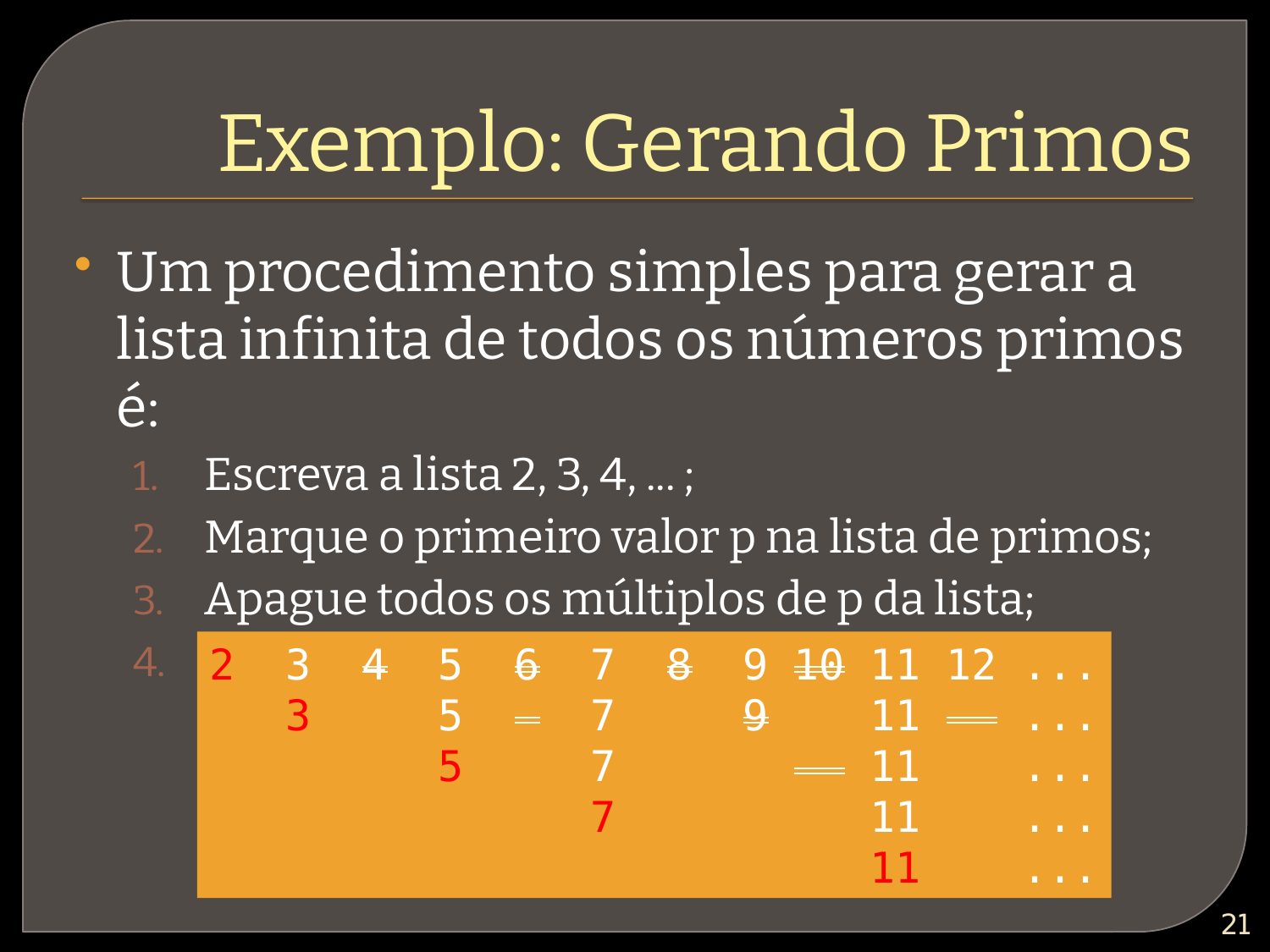

# Exemplo: Gerando Primos
Um procedimento simples para gerar a lista infinita de todos os números primos é:
Escreva a lista 2, 3, 4, ... ;
Marque o primeiro valor p na lista de primos;
Apague todos os múltiplos de p da lista;
Retorne ao passo 2.

2  3  4  5  6  7  8  9 10 11 12 ...
   3     5     7     9    11    ...
         5     7          11    ...
               7          11    ...
                          11    ...
21